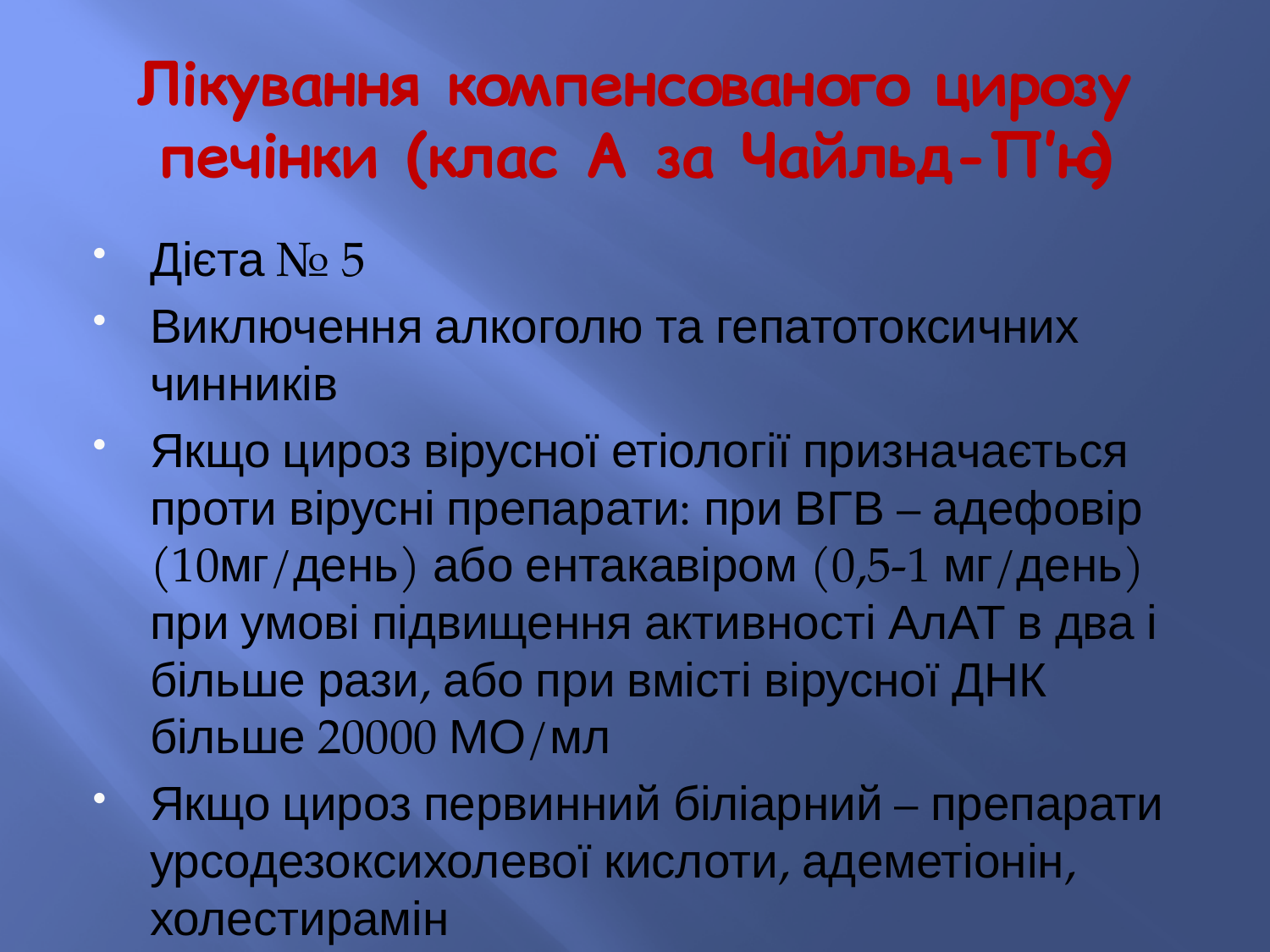

# Лікування компенсованого цирозу печінки (клас А за Чайльд-П’ю)
Дієта № 5
Виключення алкоголю та гепатотоксичних чинників
Якщо цироз вірусної етіології призначається проти вірусні препарати: при ВГВ – адефовір (10мг/день) або ентакавіром (0,5-1 мг/день) при умові підвищення активності АлАТ в два і більше рази, або при вмісті вірусної ДНК більше 20000 МО/мл
Якщо цироз первинний біліарний – препарати урсодезоксихолевої кислоти, адеметіонін, холестирамін